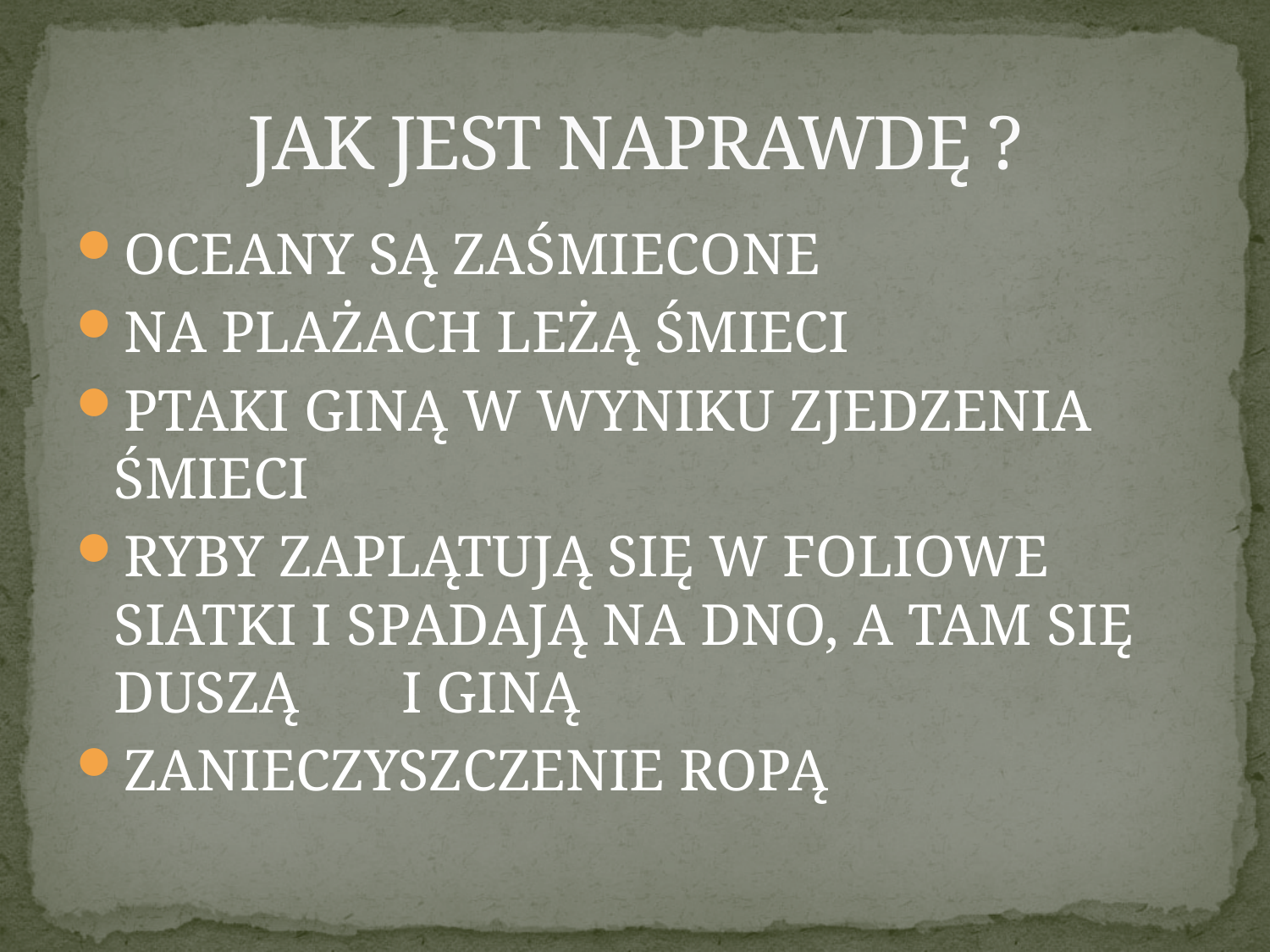

# JAK JEST NAPRAWDĘ ?
OCEANY SĄ ZAŚMIECONE
NA PLAŻACH LEŻĄ ŚMIECI
PTAKI GINĄ W WYNIKU ZJEDZENIA ŚMIECI
RYBY ZAPLĄTUJĄ SIĘ W FOLIOWE SIATKI I SPADAJĄ NA DNO, A TAM SIĘ DUSZĄ       I GINĄ
ZANIECZYSZCZENIE ROPĄ